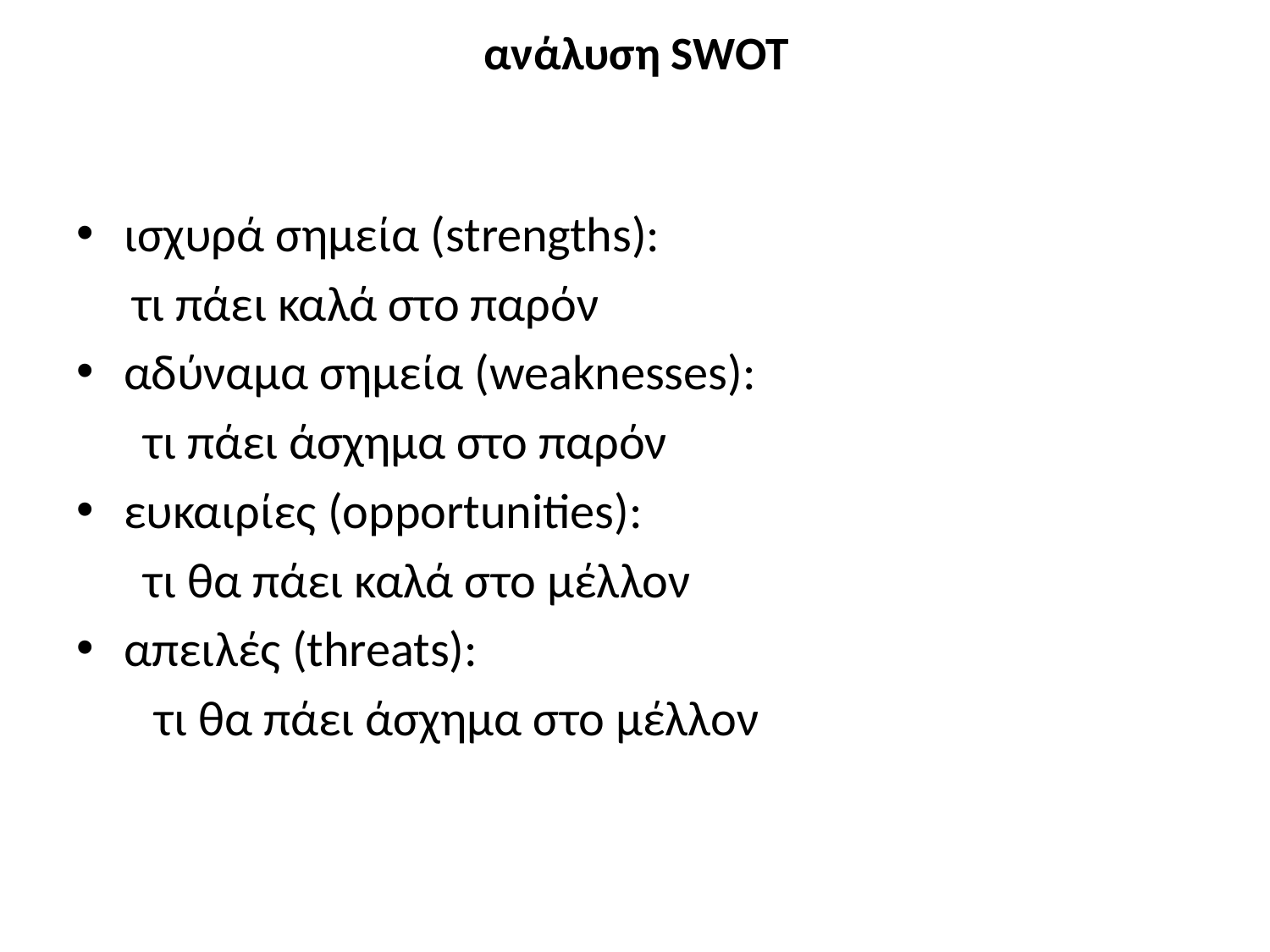

# ανάλυση SWOT
ισχυρά σημεία (strengths):
     τι πάει καλά στο παρόν
αδύναμα σημεία (weaknesses):
      τι πάει άσχημα στο παρόν
ευκαιρίες (opportunities):
      τι θα πάει καλά στο μέλλον
απειλές (threats):
       τι θα πάει άσχημα στο μέλλον